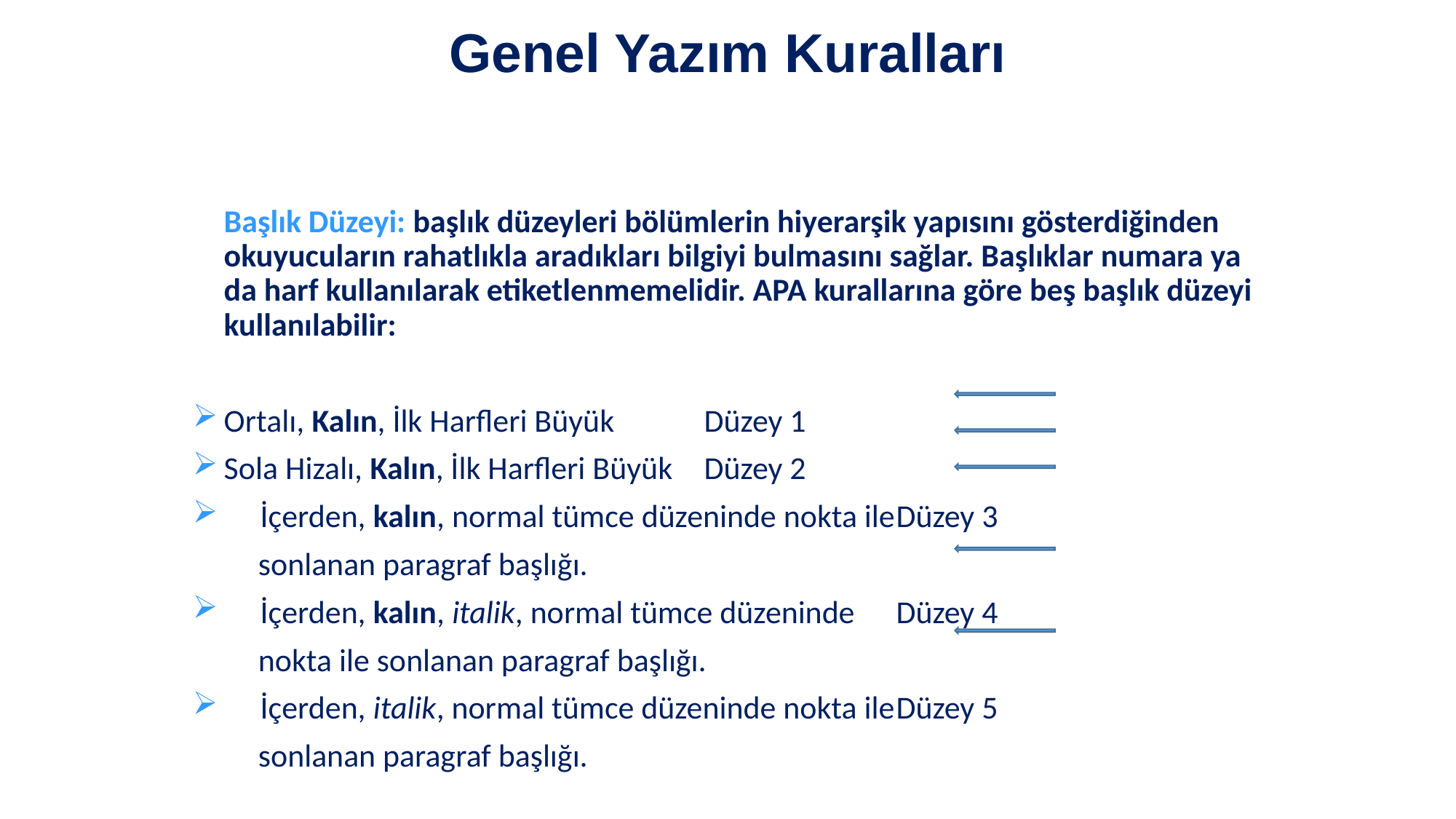

# Genel Yazım Kuralları

	Başlık Düzeyi: başlık düzeyleri bölümlerin hiyerarşik yapısını gösterdiğinden okuyucuların rahatlıkla aradıkları bilgiyi bulmasını sağlar. Başlıklar numara ya da harf kullanılarak etiketlenmemelidir. APA kurallarına göre beş başlık düzeyi kullanılabilir:

Ortalı, Kalın, İlk Harfleri Büyük				Düzey 1
Sola Hizalı, Kalın, İlk Harfleri Büyük				Düzey 2
     İçerden, kalın, normal tümce düzeninde nokta ile		Düzey 3
         sonlanan paragraf başlığı.
     İçerden, kalın, italik, normal tümce düzeninde		Düzey 4
         nokta ile sonlanan paragraf başlığı.
     İçerden, italik, normal tümce düzeninde nokta ile		Düzey 5
         sonlanan paragraf başlığı.